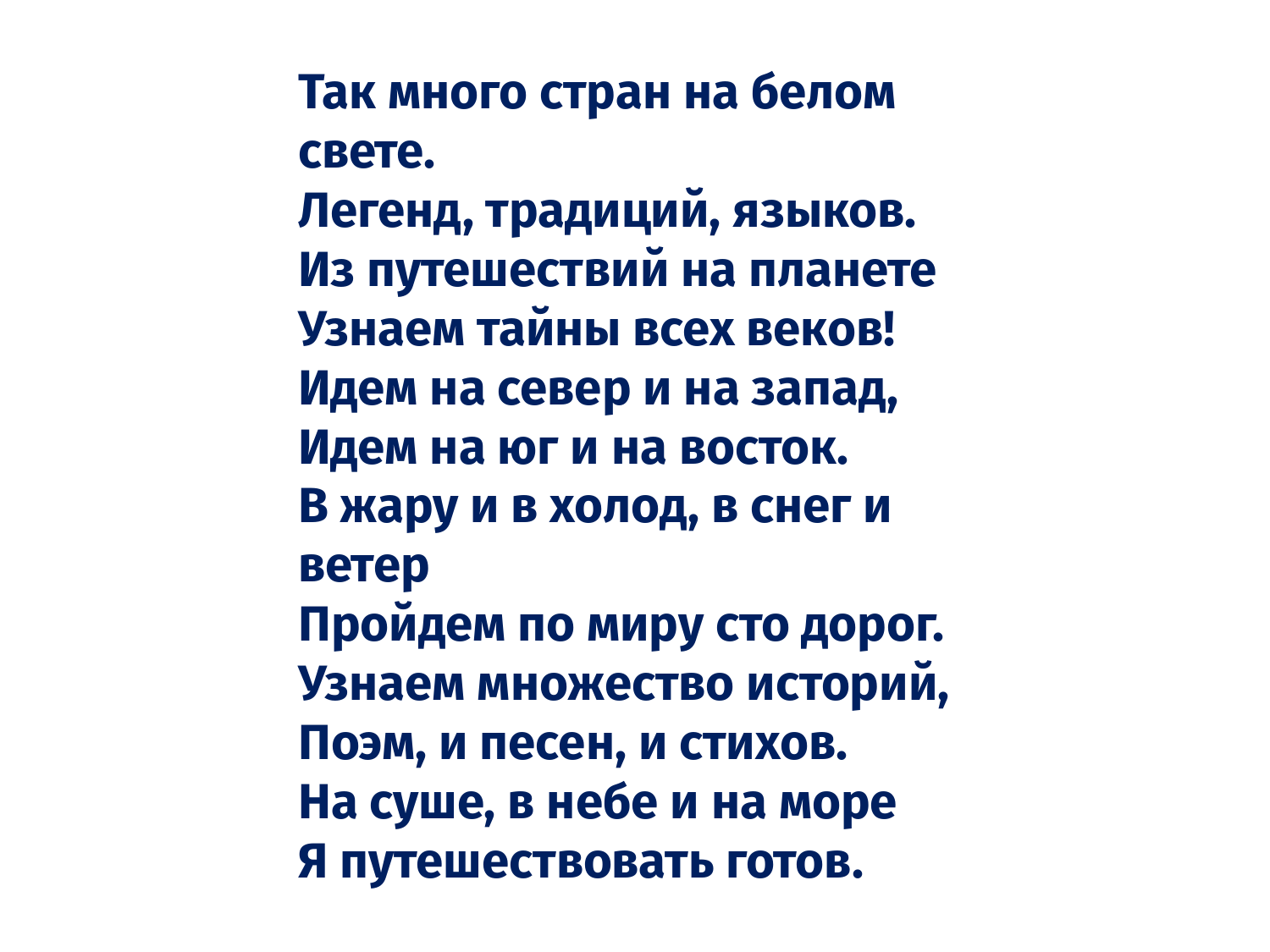

Так много стран на белом свете.
Легенд, традиций, языков.
Из путешествий на планете
Узнаем тайны всех веков!
Идем на север и на запад,
Идем на юг и на восток.
В жару и в холод, в снег и ветер
Пройдем по миру сто дорог.
Узнаем множество историй,
Поэм, и песен, и стихов.
На суше, в небе и на море
Я путешествовать готов.